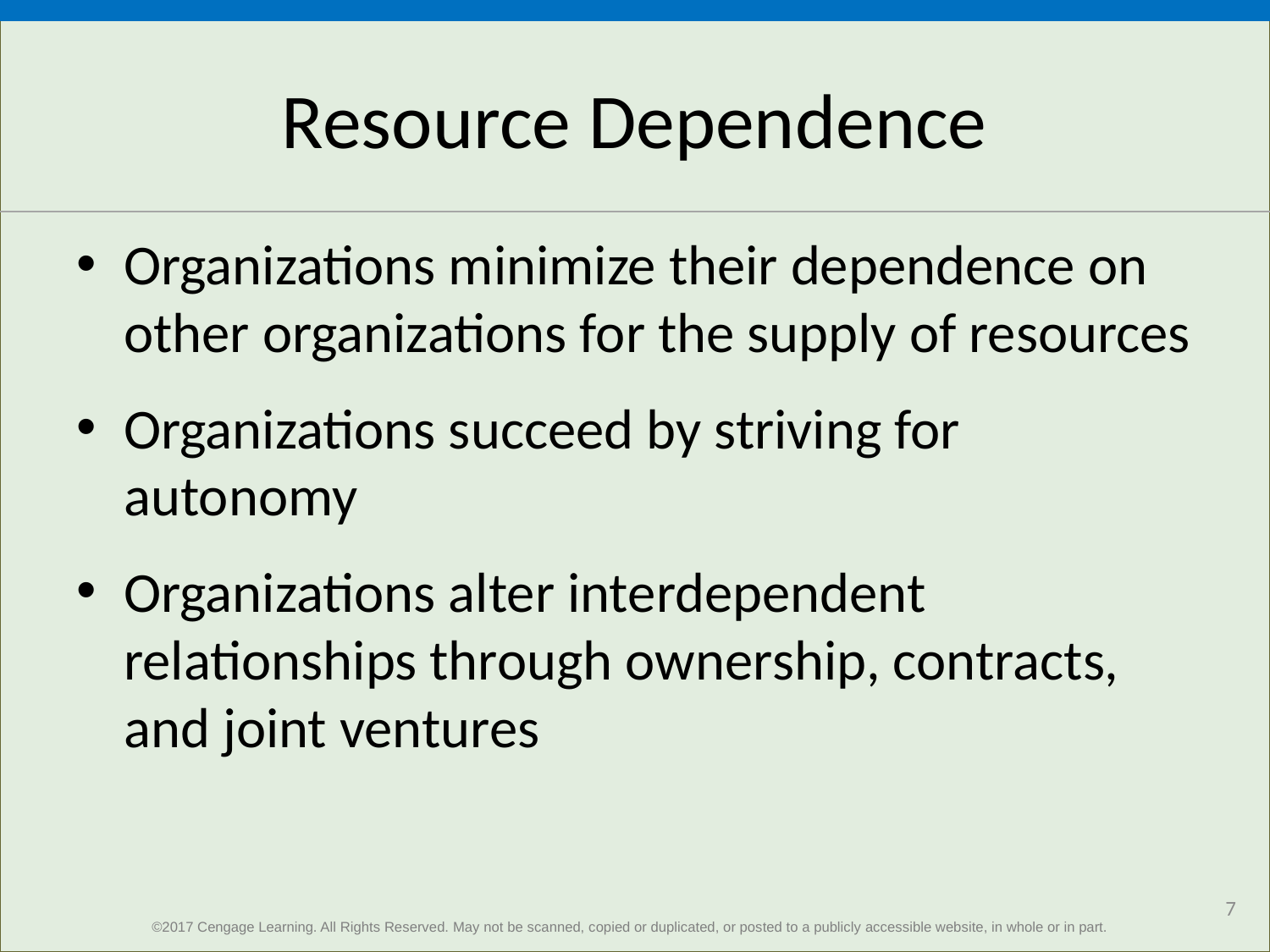

# Resource Dependence
Organizations minimize their dependence on other organizations for the supply of resources
Organizations succeed by striving for autonomy
Organizations alter interdependent relationships through ownership, contracts, and joint ventures
7
©2017 Cengage Learning. All Rights Reserved. May not be scanned, copied or duplicated, or posted to a publicly accessible website, in whole or in part.